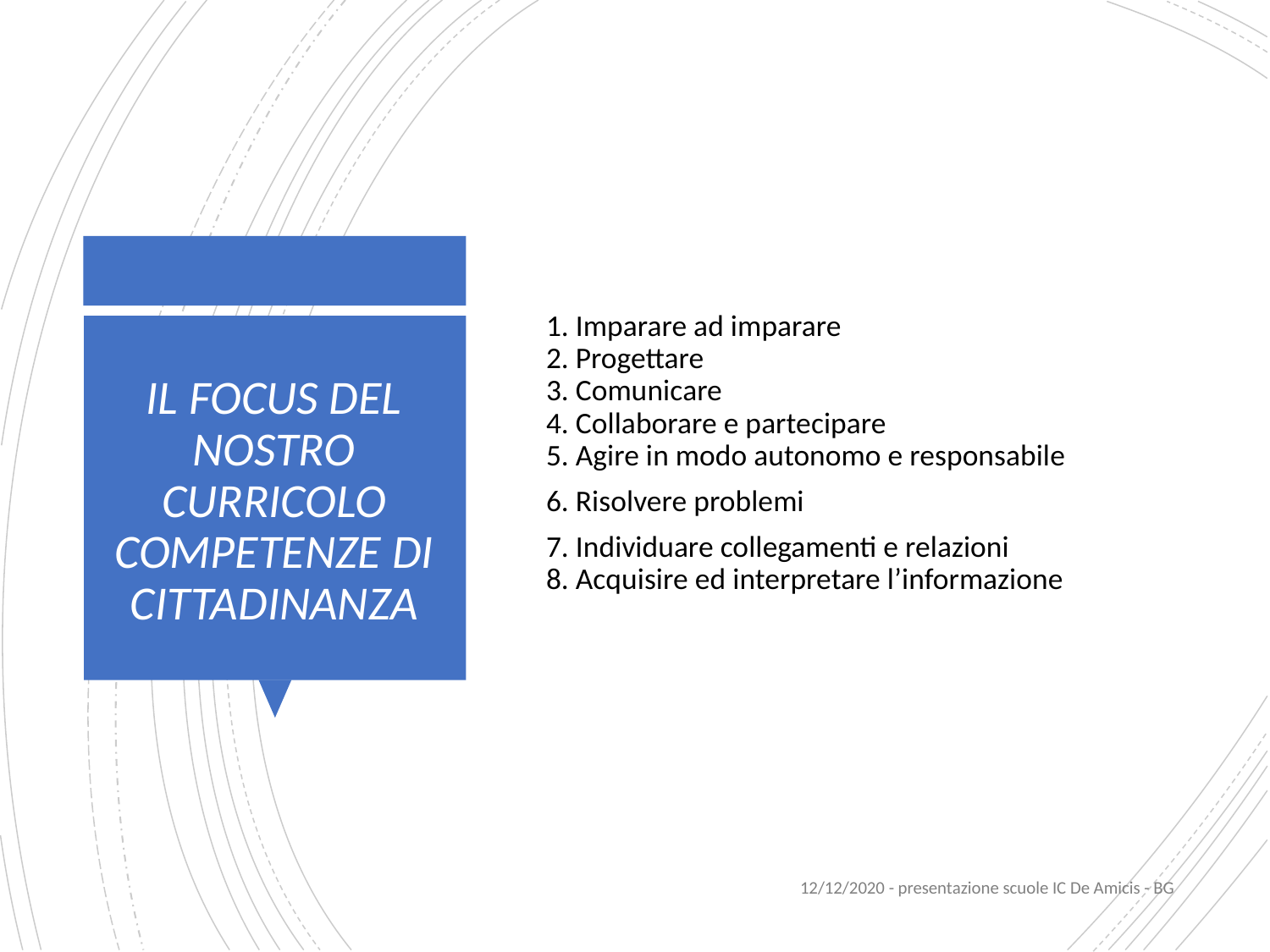

1. Imparare ad imparare
2. Progettare
3. Comunicare
4. Collaborare e partecipare
5. Agire in modo autonomo e responsabile
6. Risolvere problemi
7. Individuare collegamenti e relazioni
8. Acquisire ed interpretare l’informazione

# IL FOCUS DEL NOSTRO CURRICOLO COMPETENZE DI CITTADINANZA
12/12/2020 - presentazione scuole IC De Amicis - BG